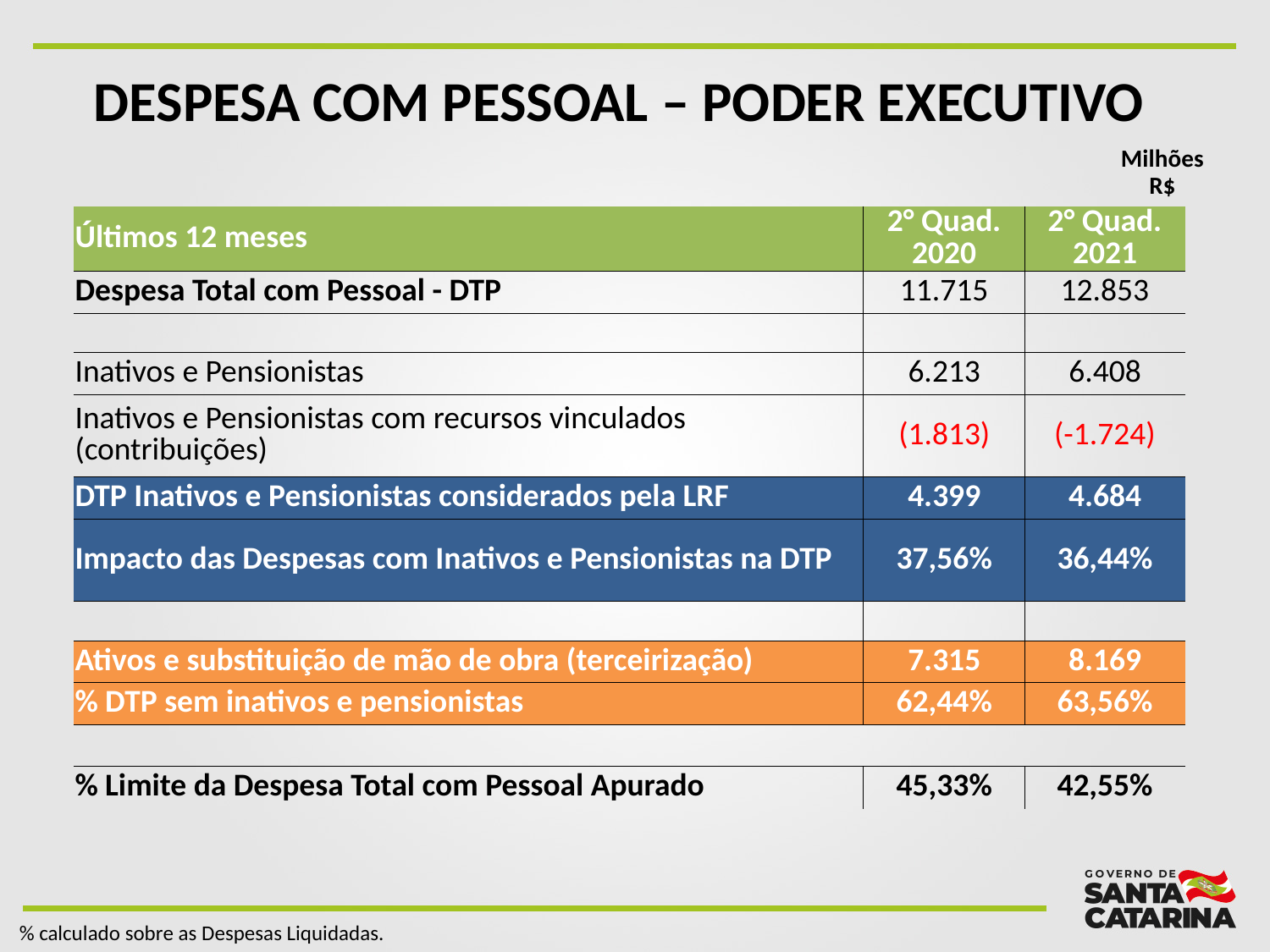

DESPESA COM PESSOAL – PODER EXECUTIVO
Milhões R$
| Últimos 12 meses | 2° Quad. 2020 | 2° Quad. 2021 |
| --- | --- | --- |
| Despesa Total com Pessoal - DTP | 11.715 | 12.853 |
|  |  |  |
| Inativos e Pensionistas | 6.213 | 6.408 |
| Inativos e Pensionistas com recursos vinculados (contribuições) | (1.813) | (-1.724) |
| DTP Inativos e Pensionistas considerados pela LRF | 4.399 | 4.684 |
| Impacto das Despesas com Inativos e Pensionistas na DTP | 37,56% | 36,44% |
|  |  |  |
| Ativos e substituição de mão de obra (terceirização) | 7.315 | 8.169 |
| % DTP sem inativos e pensionistas | 62,44% | 63,56% |
|  |  |  |
| % Limite da Despesa Total com Pessoal Apurado | 45,33% | 42,55% |
 % calculado sobre as Despesas Liquidadas.